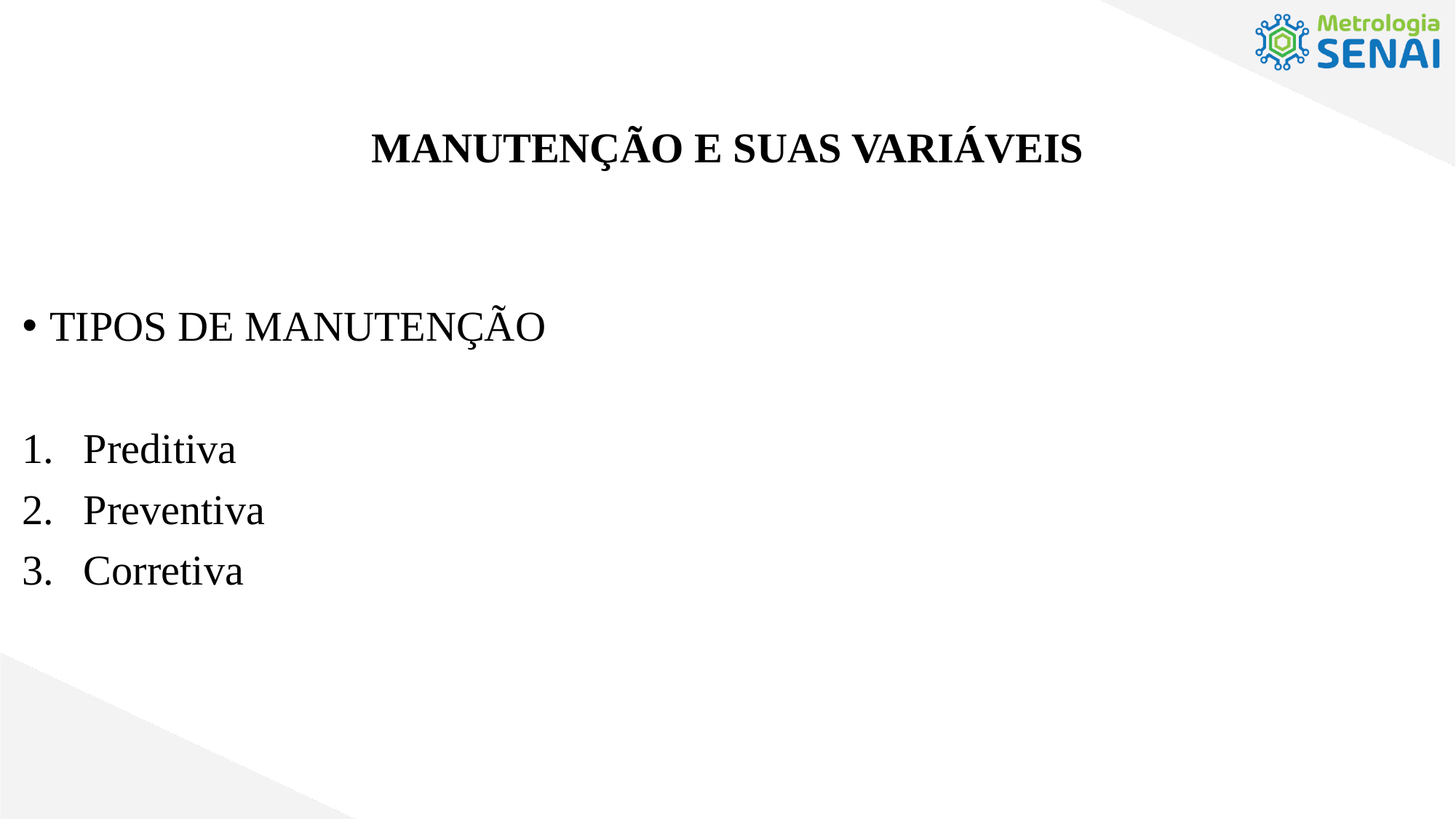

MANUTENÇÃO E SUAS VARIÁVEIS
TIPOS DE MANUTENÇÃO

Preditiva
Preventiva
Corretiva